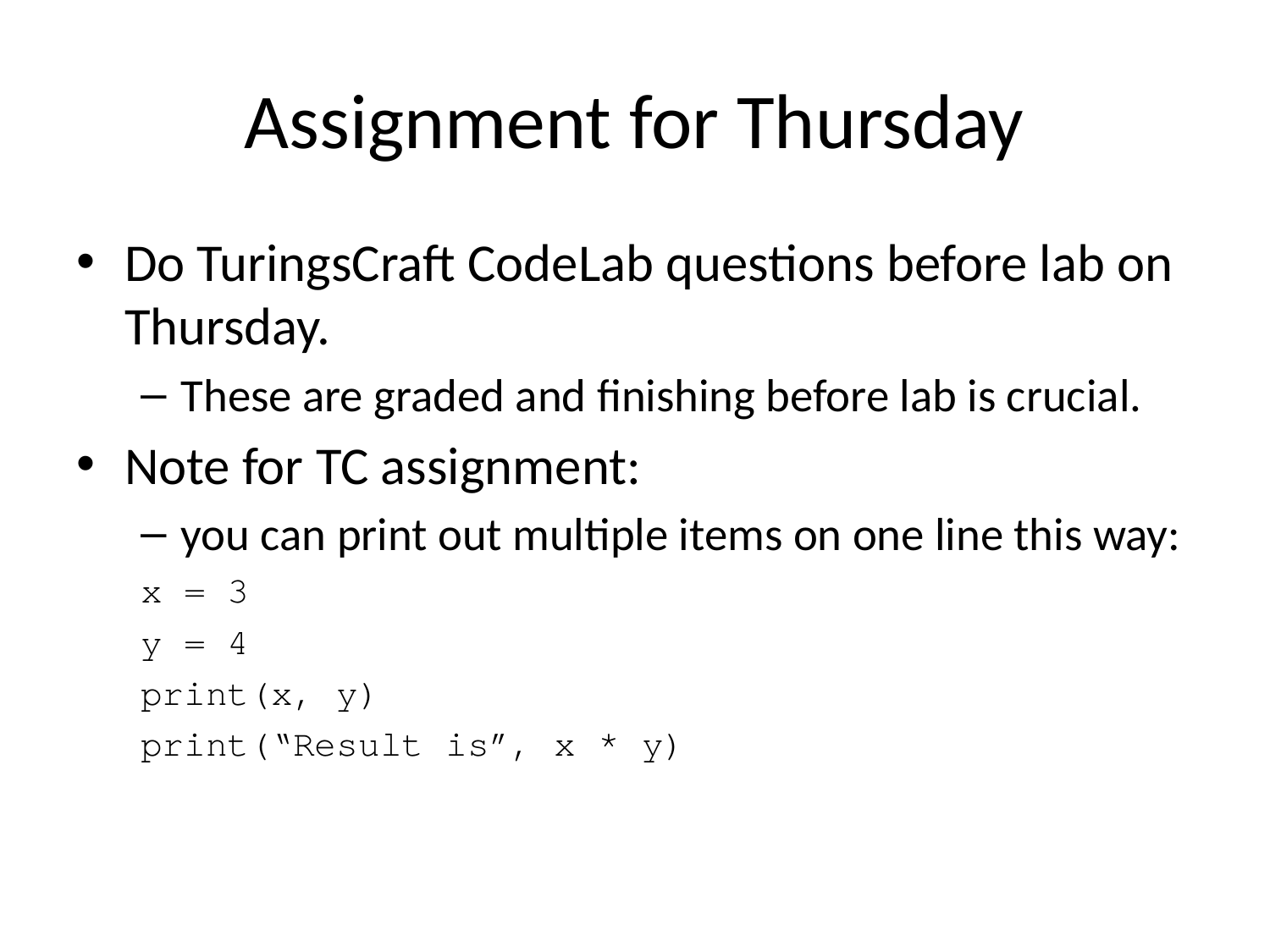

# Assignment for Thursday
Do TuringsCraft CodeLab questions before lab on Thursday.
These are graded and finishing before lab is crucial.
Note for TC assignment:
you can print out multiple items on one line this way:
x = 3
y = 4
print(x, y)
print(“Result is”, x * y)